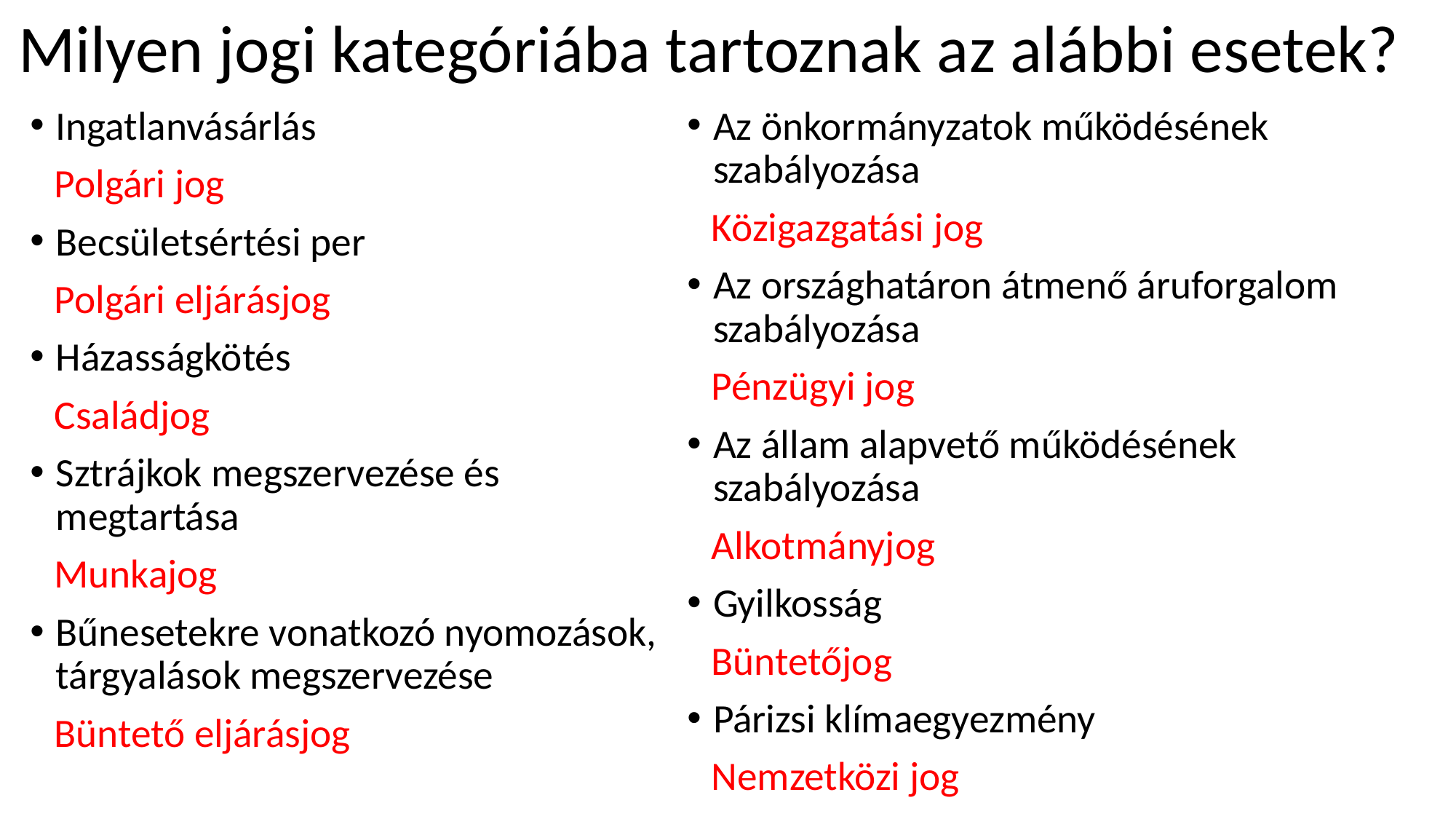

# Milyen jogi kategóriába tartoznak az alábbi esetek?
Ingatlanvásárlás
Polgári jog
Becsületsértési per
Polgári eljárásjog
Házasságkötés
Családjog
Sztrájkok megszervezése és megtartása
Munkajog
Bűnesetekre vonatkozó nyomozások, tárgyalások megszervezése
Büntető eljárásjog
Az önkormányzatok működésének szabályozása
Közigazgatási jog
Az országhatáron átmenő áruforgalom szabályozása
Pénzügyi jog
Az állam alapvető működésének szabályozása
Alkotmányjog
Gyilkosság
Büntetőjog
Párizsi klímaegyezmény
Nemzetközi jog